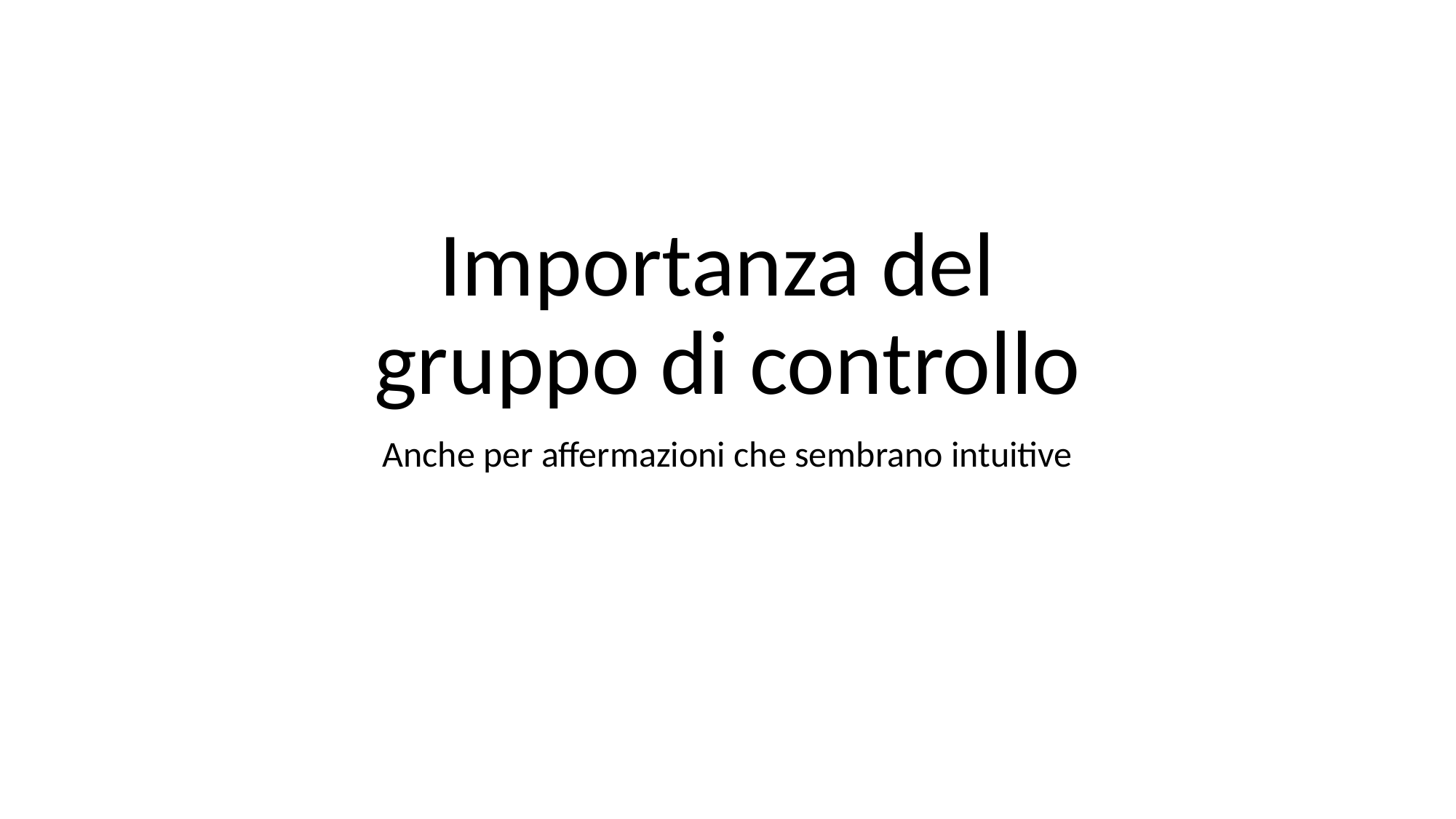

# Importanza del gruppo di controllo
Anche per affermazioni che sembrano intuitive